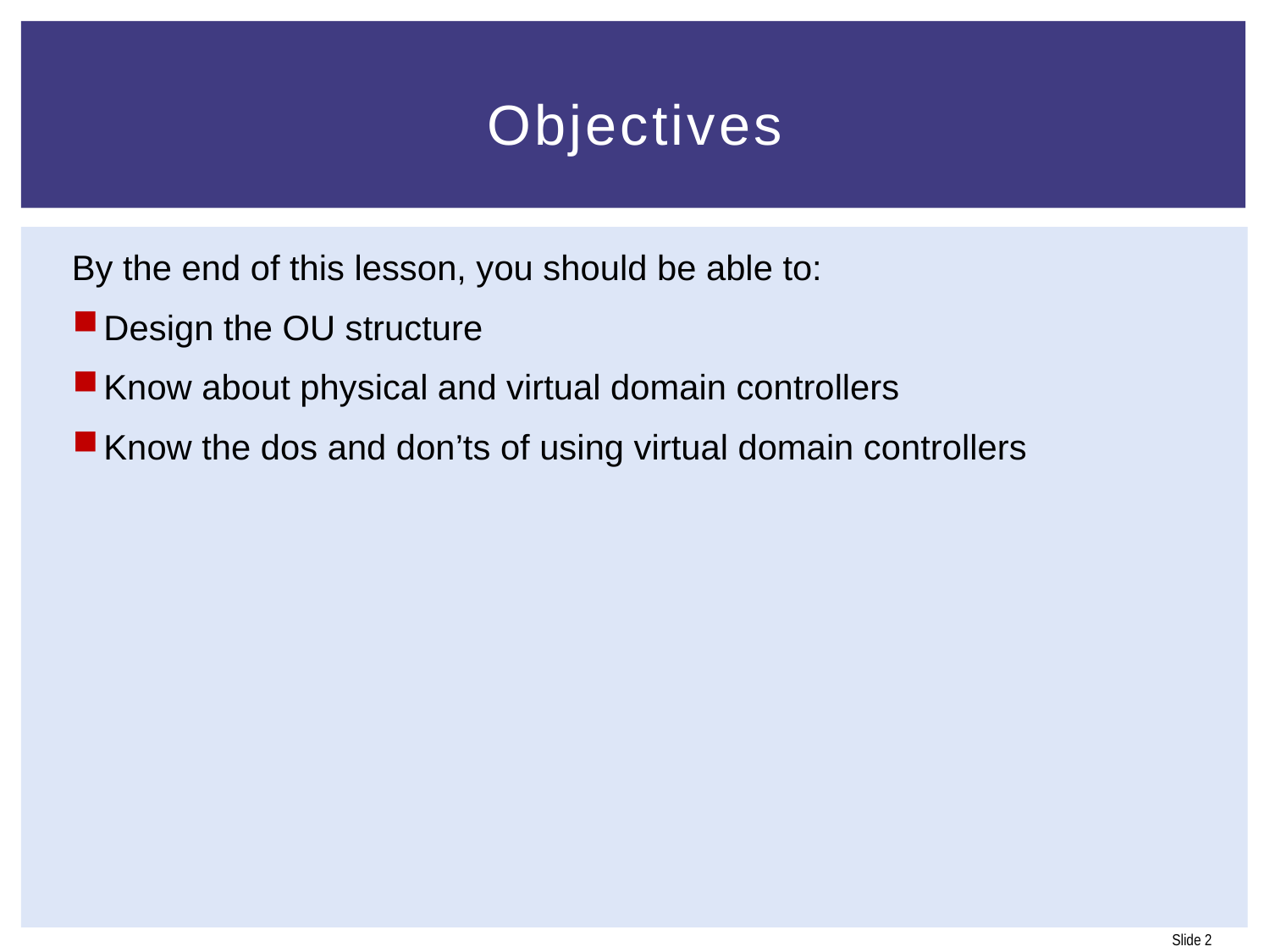

# Objectives
By the end of this lesson, you should be able to:
Design the OU structure
Know about physical and virtual domain controllers
Know the dos and don’ts of using virtual domain controllers